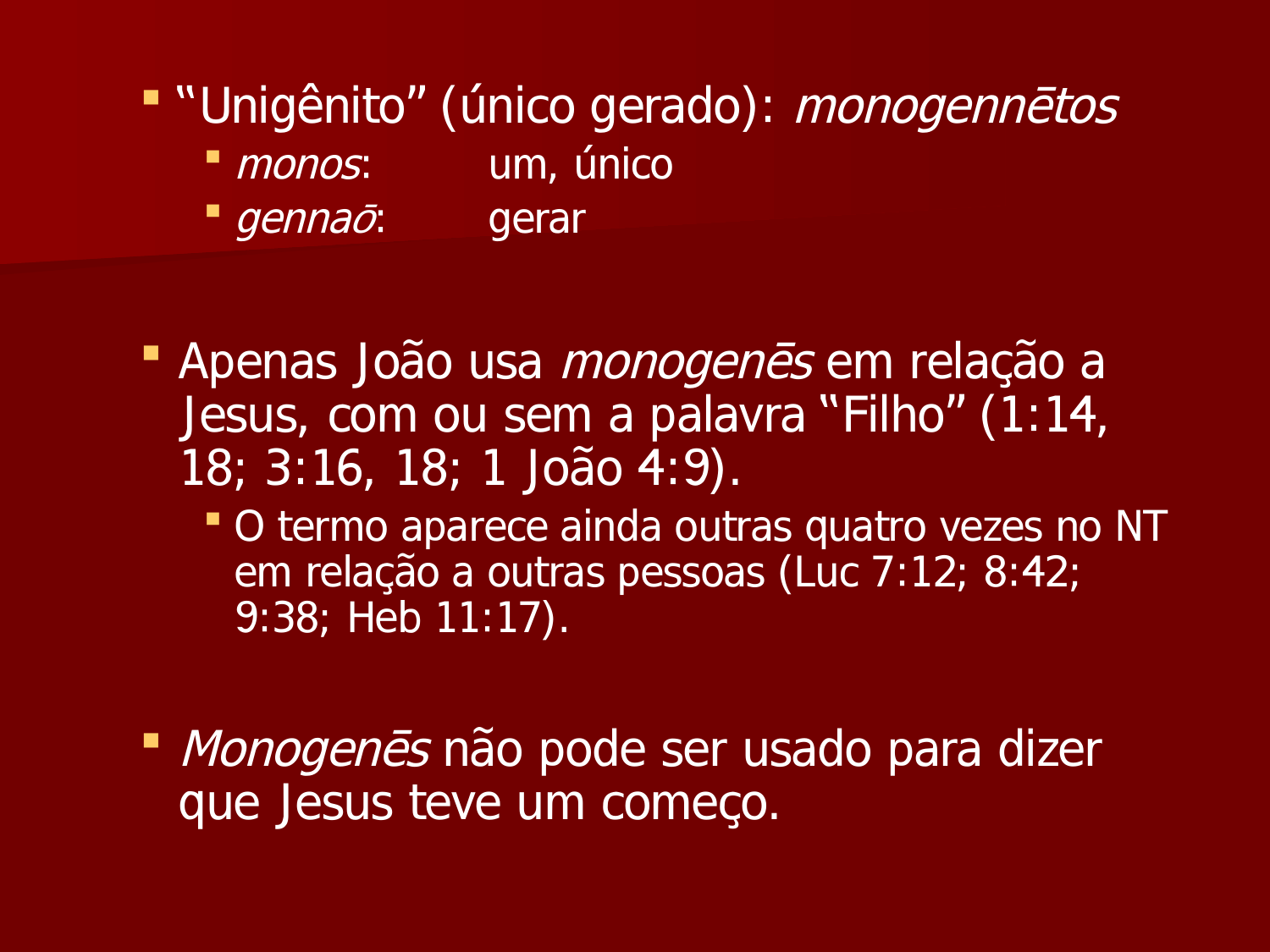

“Unigênito” (único gerado): monogennētos
monos:	um, único
gennaō:	gerar

Apenas João usa monogenēs em relação a Jesus, com ou sem a palavra “Filho” (1:14, 18; 3:16, 18; 1 João 4:9).
O termo aparece ainda outras quatro vezes no NT em relação a outras pessoas (Luc 7:12; 8:42; 9:38; Heb 11:17).

Monogenēs não pode ser usado para dizer que Jesus teve um começo.